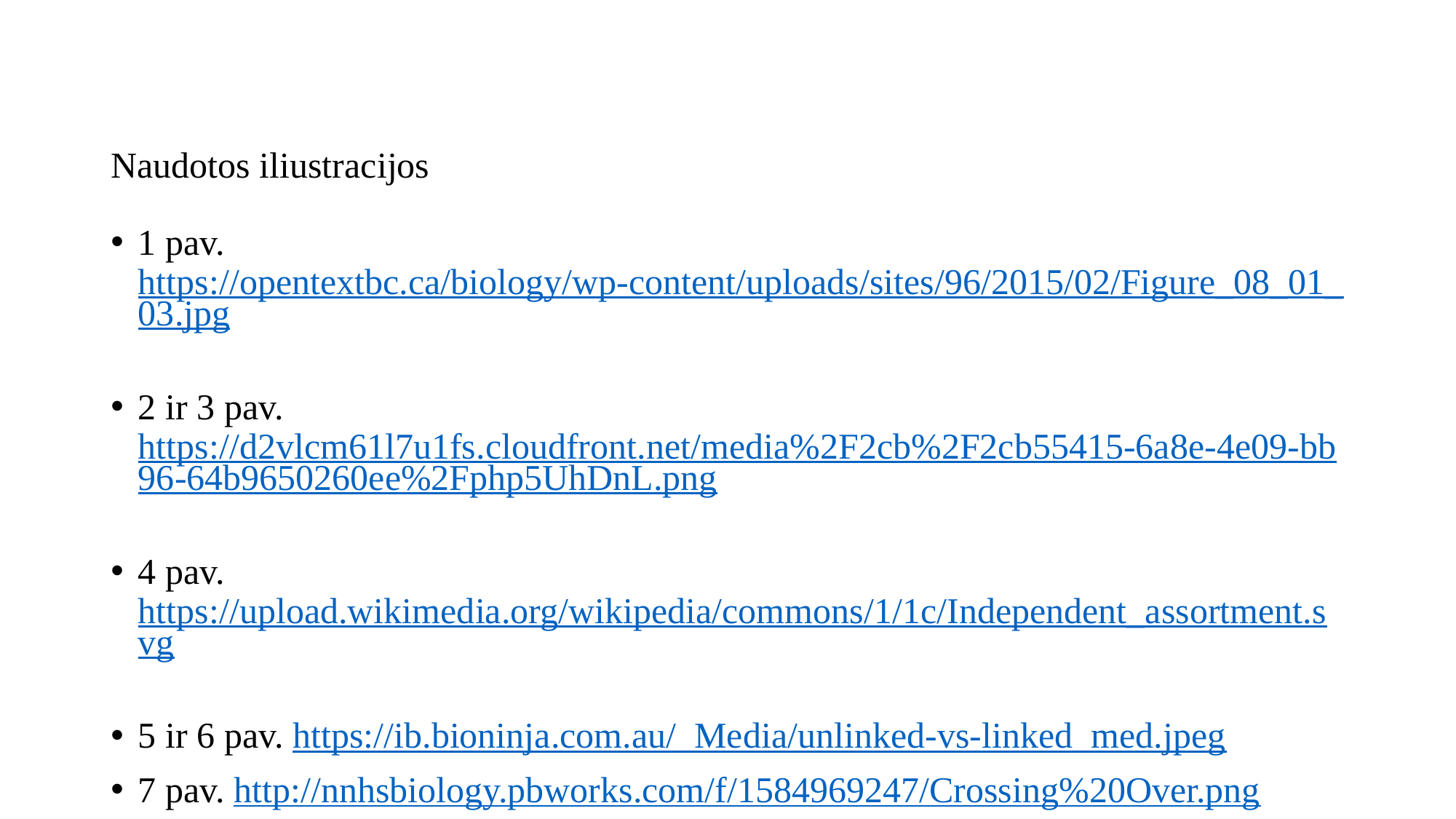

# Naudotos iliustracijos
1 pav. https://opentextbc.ca/biology/wp-content/uploads/sites/96/2015/02/Figure_08_01_03.jpg
2 ir 3 pav. https://d2vlcm61l7u1fs.cloudfront.net/media%2F2cb%2F2cb55415-6a8e-4e09-bb96-64b9650260ee%2Fphp5UhDnL.png
4 pav. https://upload.wikimedia.org/wikipedia/commons/1/1c/Independent_assortment.svg
5 ir 6 pav. https://ib.bioninja.com.au/_Media/unlinked-vs-linked_med.jpeg
7 pav. http://nnhsbiology.pbworks.com/f/1584969247/Crossing%20Over.png